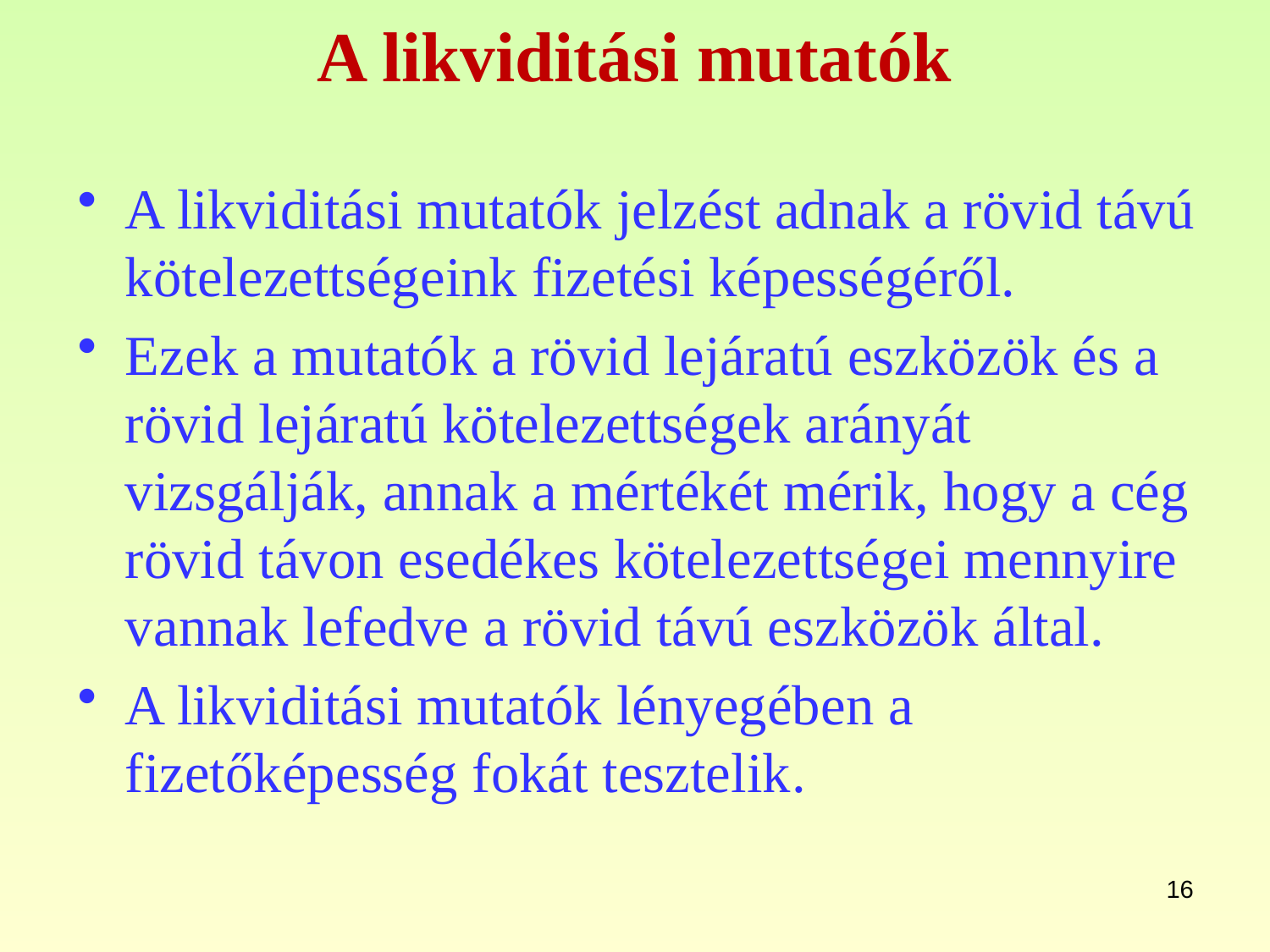

# A likviditási mutatók
A likviditási mutatók jelzést adnak a rövid távú kötelezettségeink fizetési képességéről.
Ezek a mutatók a rövid lejáratú eszközök és a rövid lejáratú kötelezettségek arányát vizsgálják, annak a mértékét mérik, hogy a cég rövid távon esedékes kötelezettségei mennyire vannak lefedve a rövid távú eszközök által.
A likviditási mutatók lényegében a fizetőképesség fokát tesztelik.

16